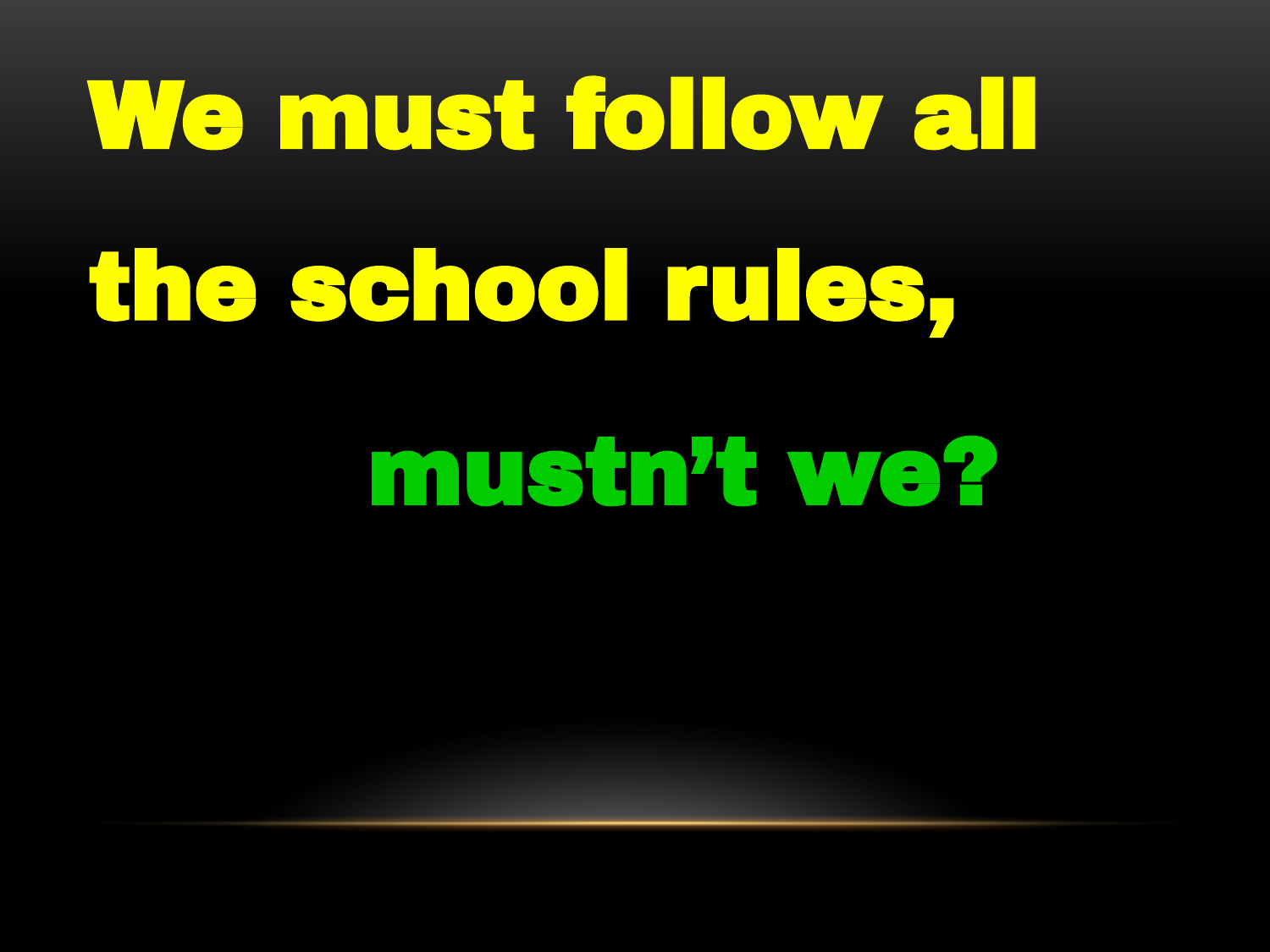

We must follow all the school rules,

mustn’t we?